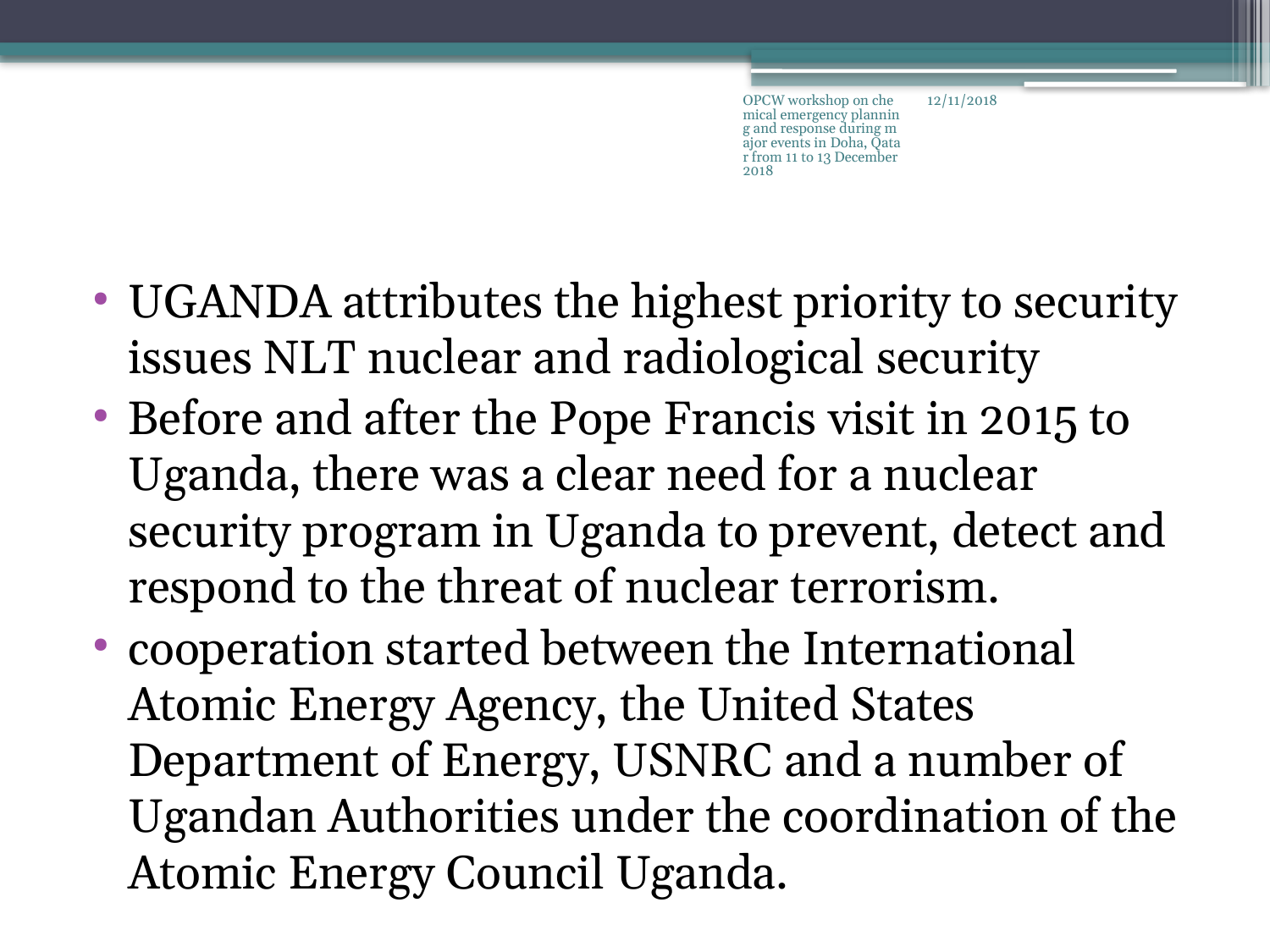

OPCW workshop on chemical emergency planning and response during major events in Doha, Qatar from 11 to 13 December 2018
12/11/2018
UGANDA attributes the highest priority to security issues NLT nuclear and radiological security
Before and after the Pope Francis visit in 2015 to Uganda, there was a clear need for a nuclear security program in Uganda to prevent, detect and respond to the threat of nuclear terrorism.
cooperation started between the International Atomic Energy Agency, the United States Department of Energy, USNRC and a number of Ugandan Authorities under the coordination of the Atomic Energy Council Uganda.